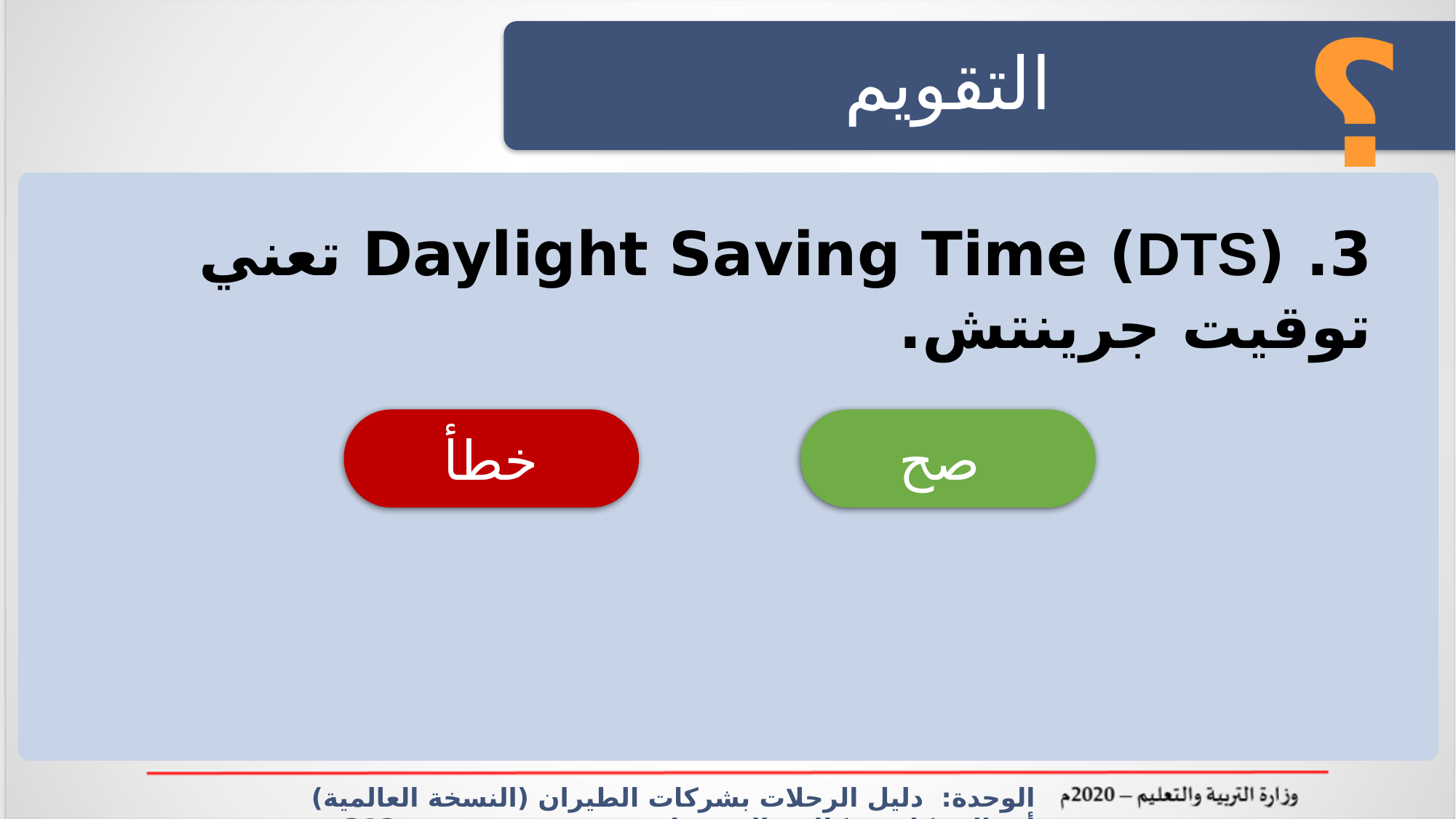

؟

التقويم

3. (DTS) Daylight Saving Time تعني توقيت جرينتش.
خطأ
صح
الوحدة:  دليل الرحلات بشركات الطيران (النسخة العالمية)                  أعمال مكاتب وكالات السفريات                    سفر 312